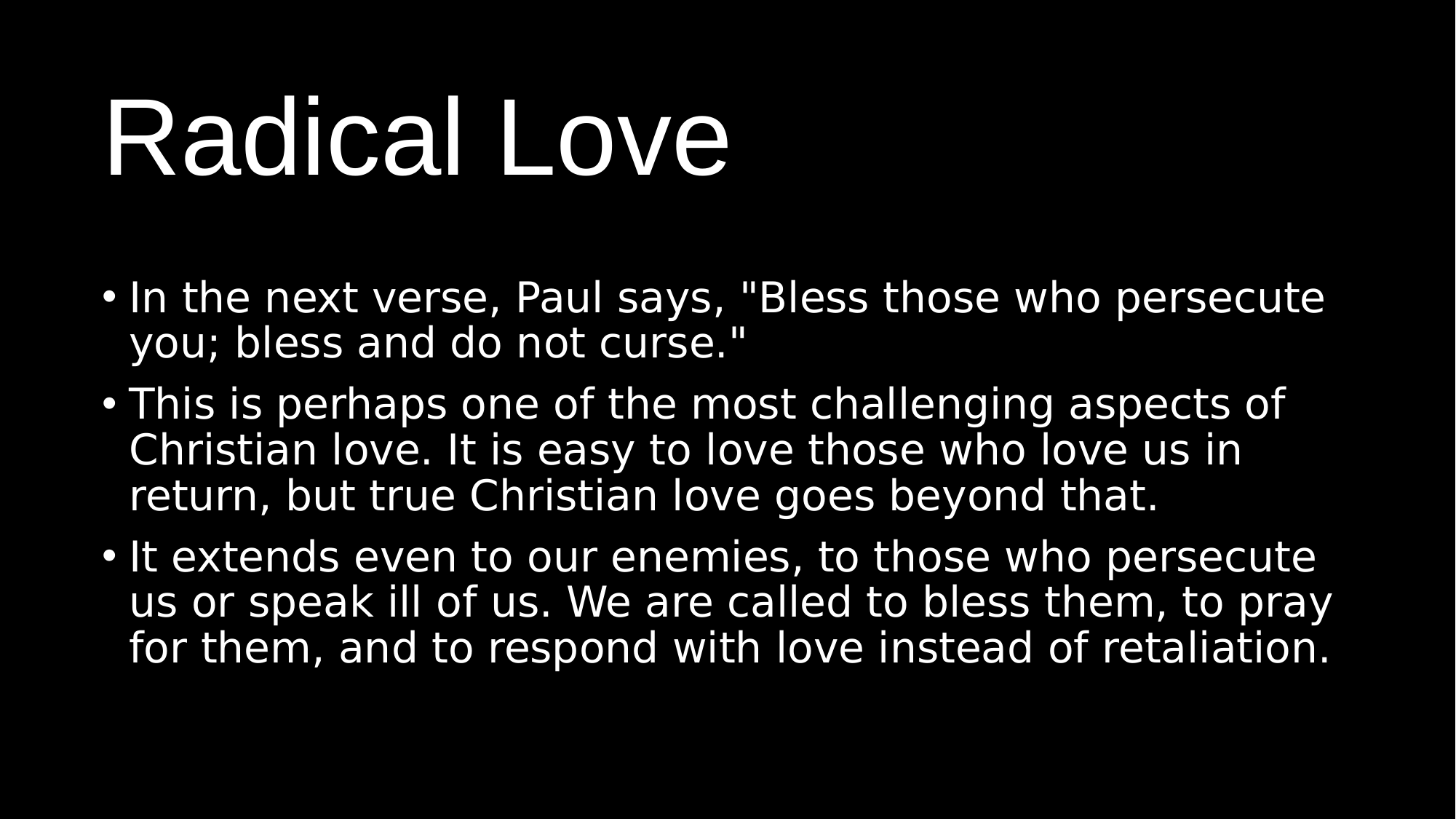

# Radical Love

In the next verse, Paul says, "Bless those who persecute you; bless and do not curse."
This is perhaps one of the most challenging aspects of Christian love. It is easy to love those who love us in return, but true Christian love goes beyond that.
It extends even to our enemies, to those who persecute us or speak ill of us. We are called to bless them, to pray for them, and to respond with love instead of retaliation.